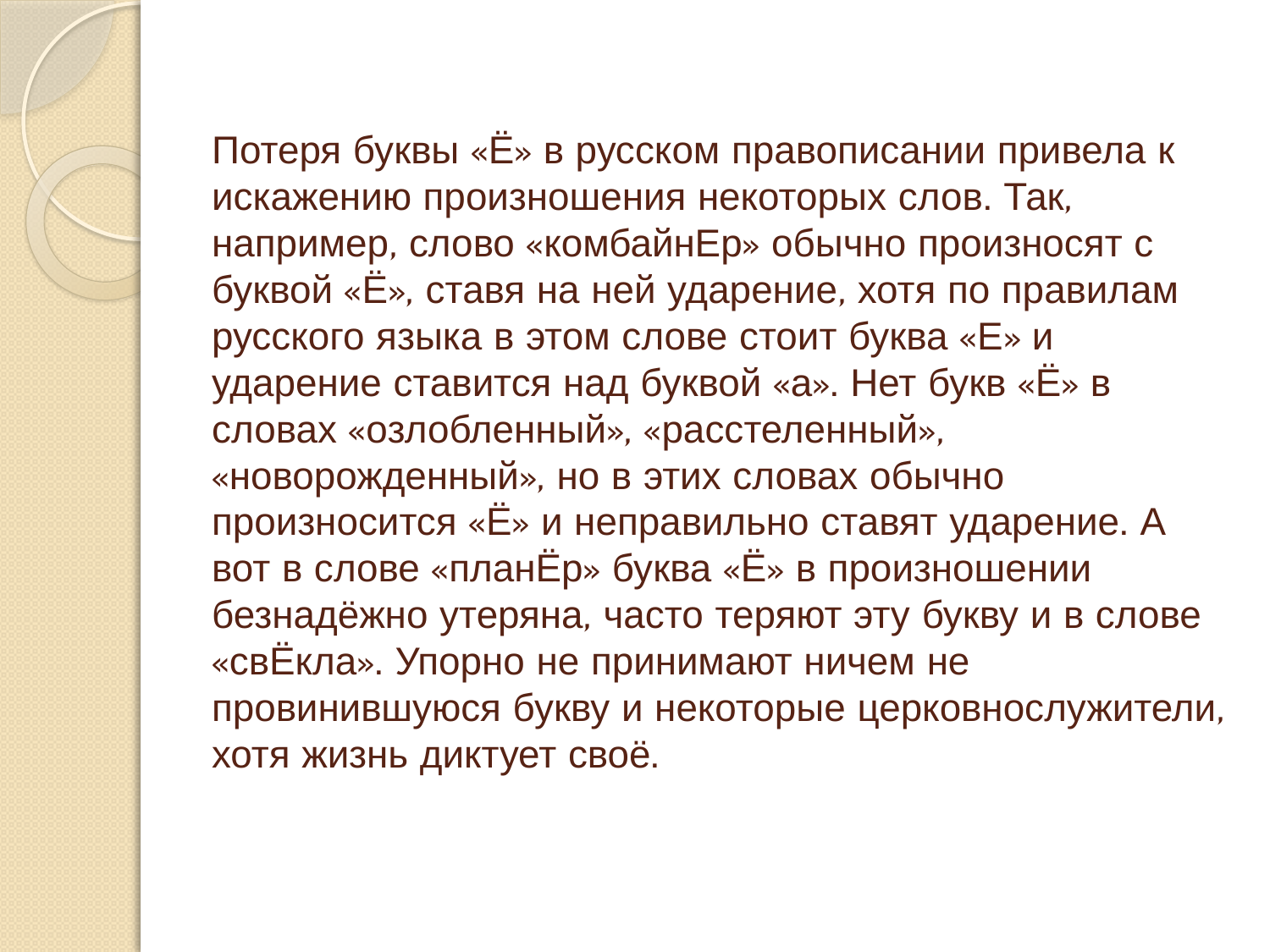

# Потеря буквы «Ё» в русском правописании привела к искажению произношения некоторых слов. Так, например, слово «комбайнЕр» обычно произносят с буквой «Ё», ставя на ней ударение, хотя по правилам русского языка в этом слове стоит буква «Е» и ударение ставится над буквой «а». Нет букв «Ё» в словах «озлобленный», «расстеленный», «новорожденный», но в этих словах обычно произносится «Ё» и неправильно ставят ударение. А вот в слове «планЁр» буква «Ё» в произношении безнадёжно утеряна, часто теряют эту букву и в слове «свЁкла». Упорно не принимают ничем не провинившуюся букву и некоторые церковнослужители, хотя жизнь диктует своё.